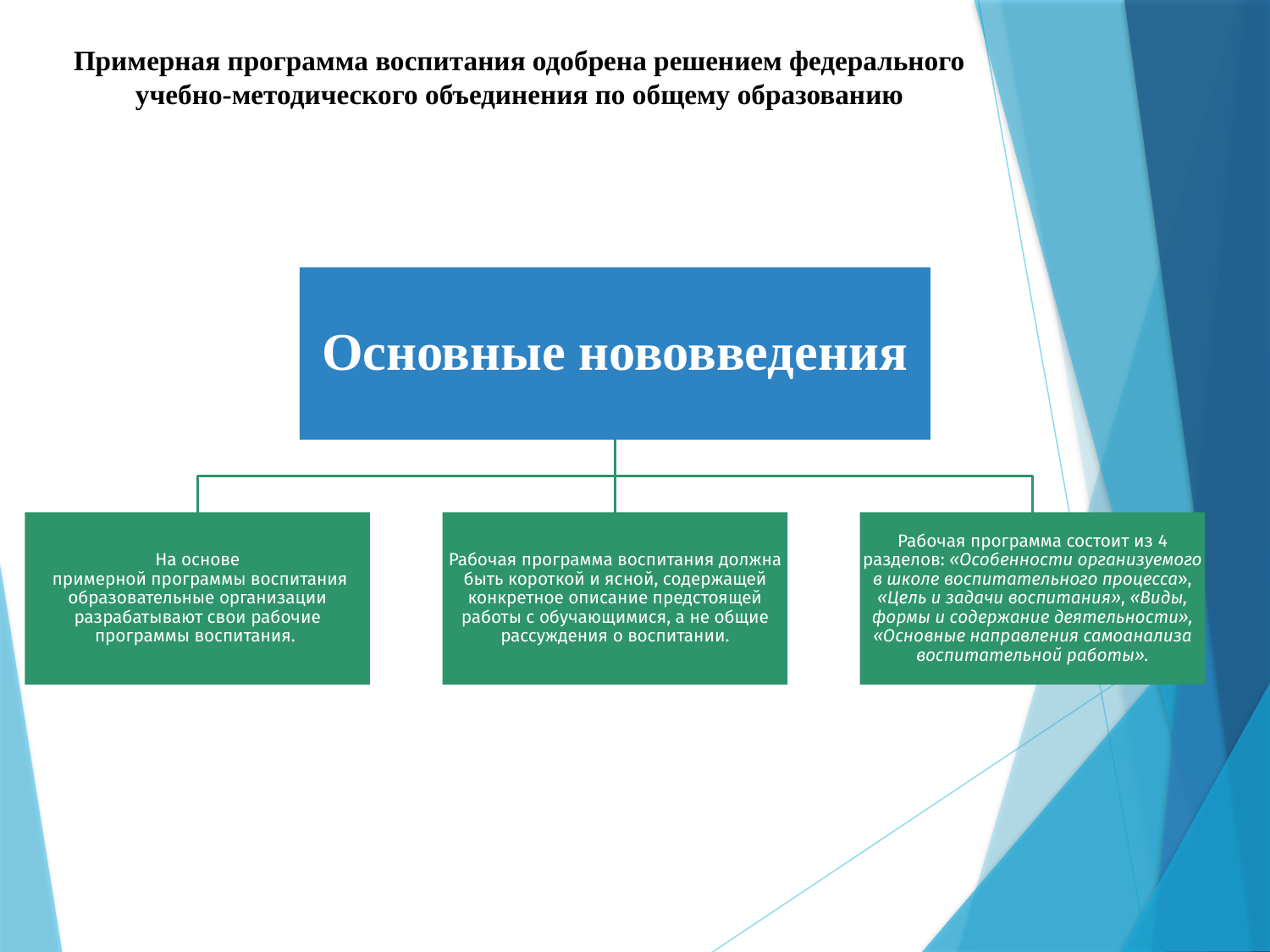

# Примерная программа воспитания одобрена решением федерального учебно-методического объединения по общему образованию
Основные нововведения
На основе
 примерной программы воспитания образовательные организации разрабатывают свои рабочие программы воспитания.
Рабочая программа воспитания должна быть короткой и ясной, содержащей конкретное описание предстоящей работы с обучающимися, а не общие рассуждения о воспитании.
Рабочая программа состоит из 4 разделов: «Особенности организуемого в школе воспитательного процесса», «Цель и задачи воспитания», «Виды, формы и содержание деятельности», «Основные направления самоанализа воспитательной работы».